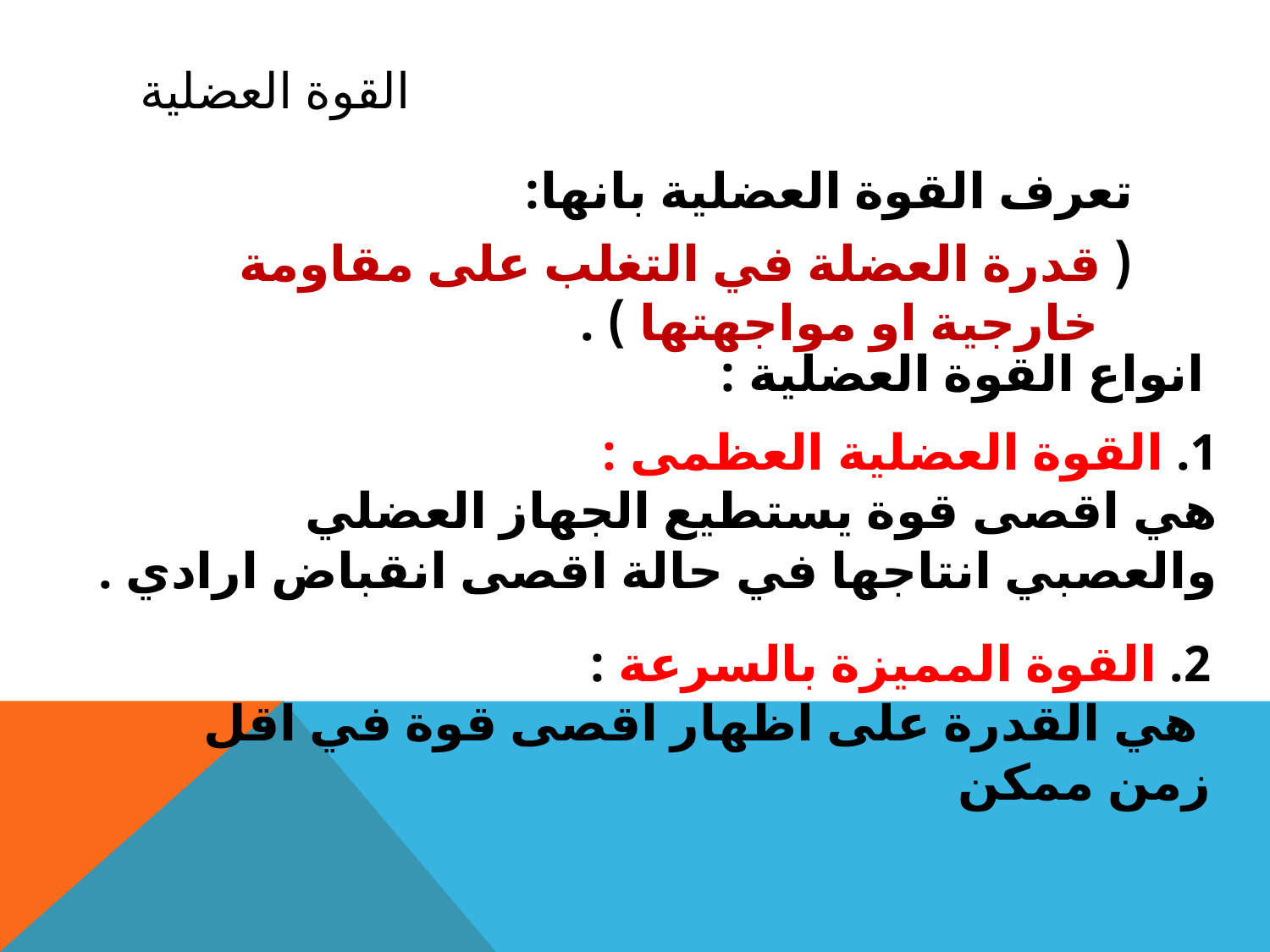

# القوة العضلية
 تعرف القوة العضلية بانها:
 ( قدرة العضلة في التغلب على مقاومة خارجية او مواجهتها ) .
 انواع القوة العضلية :
1. القوة العضلية العظمى :
هي اقصى قوة يستطيع الجهاز العضلي والعصبي انتاجها في حالة اقصى انقباض ارادي .
2. القوة المميزة بالسرعة :
 هي القدرة على اظهار اقصى قوة في اقل زمن ممكن